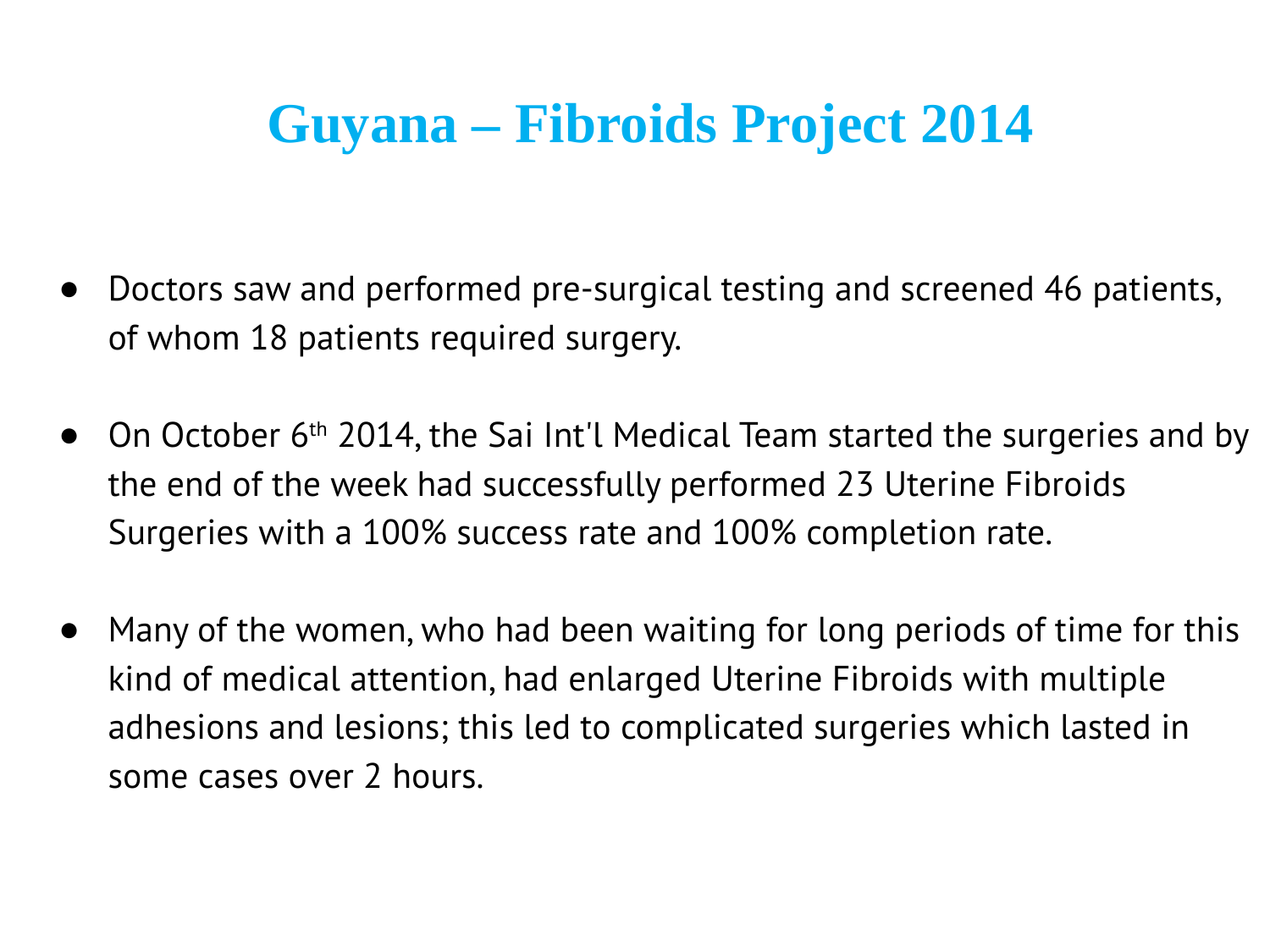

Guyana – Fibroids Project 2014
Doctors saw and performed pre-surgical testing and screened 46 patients, of whom 18 patients required surgery.

On October 6th 2014, the Sai Int'l Medical Team started the surgeries and by the end of the week had successfully performed 23 Uterine Fibroids Surgeries with a 100% success rate and 100% completion rate.

Many of the women, who had been waiting for long periods of time for this kind of medical attention, had enlarged Uterine Fibroids with multiple adhesions and lesions; this led to complicated surgeries which lasted in some cases over 2 hours.